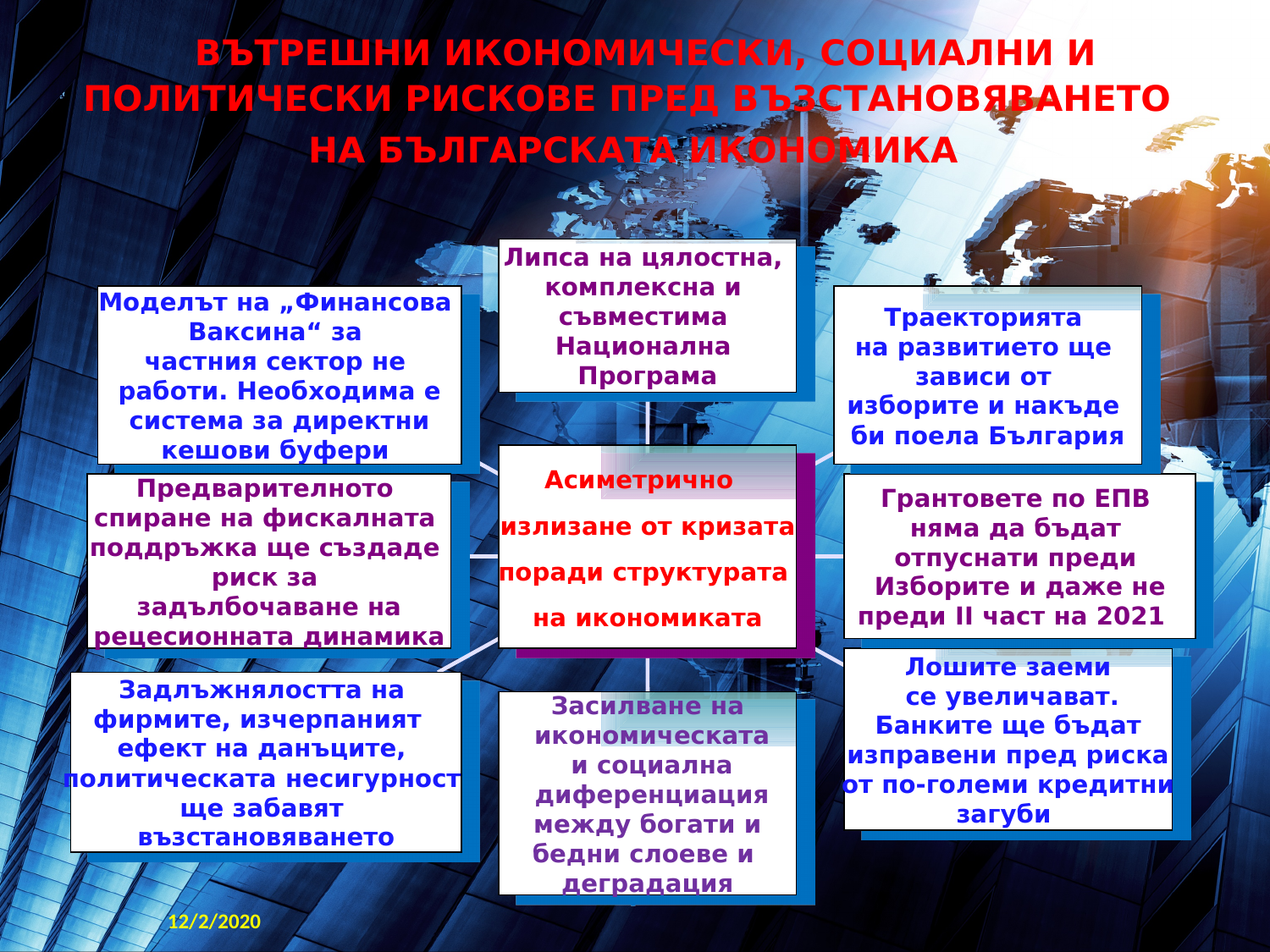

ВЪТРЕШНИ ИКОНОМИЧЕСКИ, СОЦИАЛНИ И ПОЛИТИЧЕСКИ РИСКОВЕ ПРЕД ВЪЗСТАНОВЯВАНЕТО
НА БЪЛГАРСКАТА ИКОНОМИКА
Липса на цялостна,
комплексна и
съвместима
Национална
Програма

Моделът на „Финансова
Ваксина“ за
частния сектор не
работи. Необходима е
система за директни
кешови буфери

Траекторията
на развитието ще
зависи от
изборите и накъде
би поела България

Асиметрично
 излизане от кризата
поради структурата
на икономиката
Предварителното
спиране на фискалната
поддръжка ще създаде
риск за
задълбочаване на
рецесионната динамика
Грантовете по ЕПВ
няма да бъдат
отпуснати преди
Изборите и даже не
преди II част на 2021

Лошите заеми
 се увеличават.
 Банките ще бъдат
изправени пред риска
от по-големи кредитни
загуби
Задлъжнялостта на
фирмите, изчерпаният
ефект на данъците,
политическата несигурност
ще забавят
възстановяването
Засилване на
 икономическата
 и социална
 диференциация
 между богати и
бедни слоеве и
деградация
12/2/2020
9